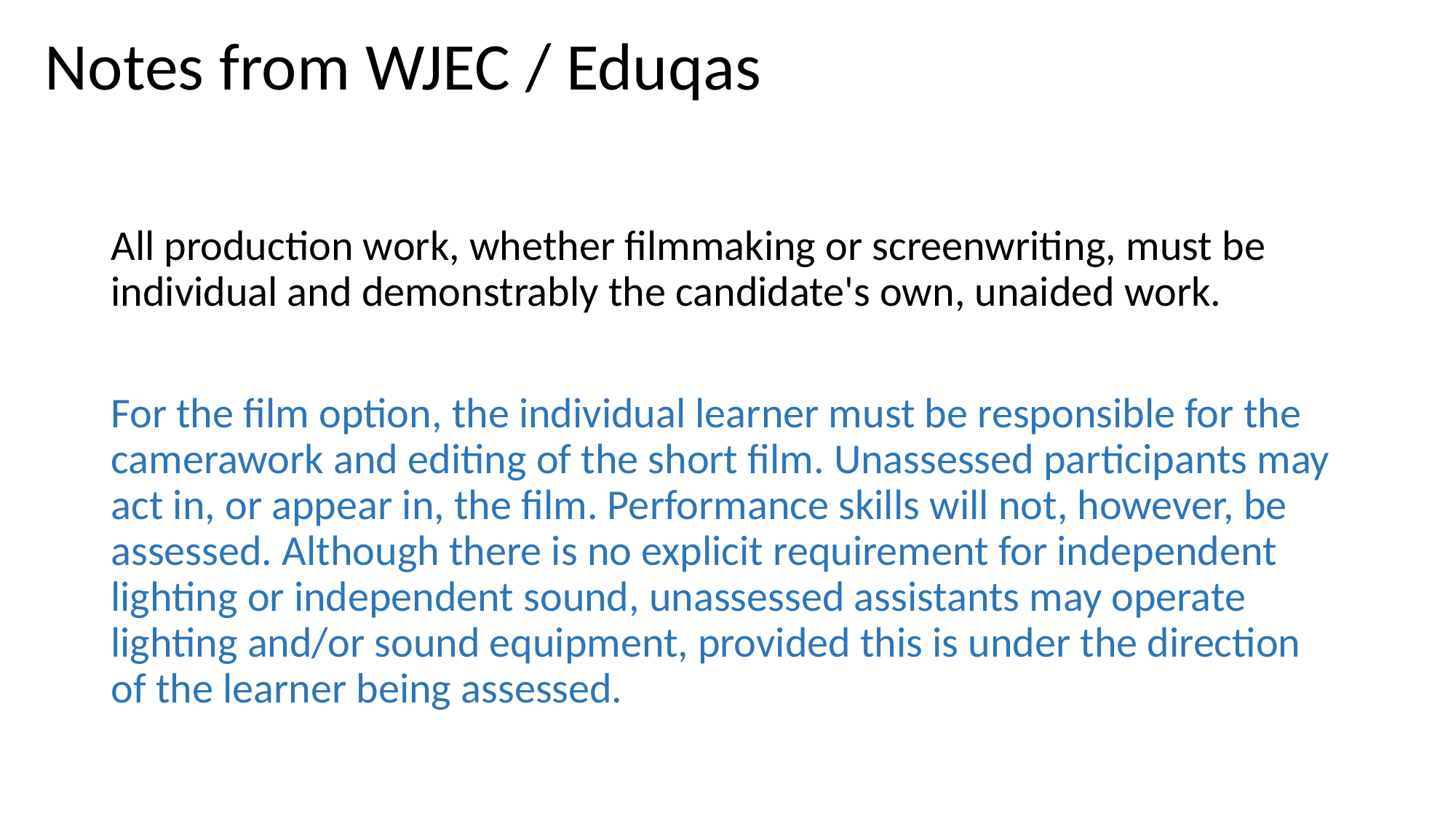

# Notes from WJEC / Eduqas
All production work, whether filmmaking or screenwriting, must be individual and demonstrably the candidate's own, unaided work.

For the film option, the individual learner must be responsible for the camerawork and editing of the short film. Unassessed participants may act in, or appear in, the film. Performance skills will not, however, be assessed. Although there is no explicit requirement for independent lighting or independent sound, unassessed assistants may operate lighting and/or sound equipment, provided this is under the direction of the learner being assessed.